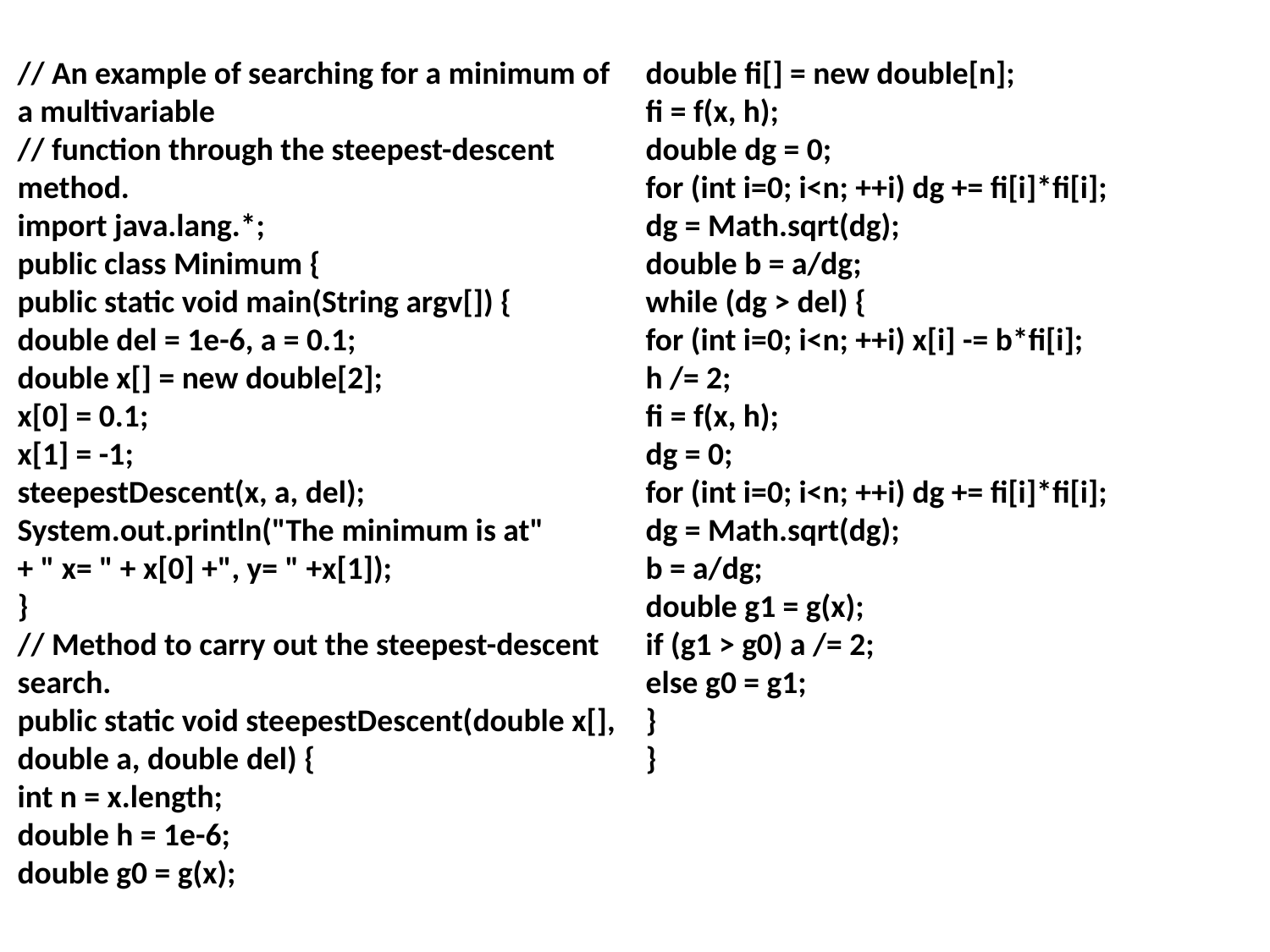

// An example of searching for a minimum of a multivariable
// function through the steepest-descent method.
import java.lang.*;
public class Minimum {
public static void main(String argv[]) {
double del = 1e-6, a = 0.1;
double x[] = new double[2];
x[0] = 0.1;
x[1] = -1;
steepestDescent(x, a, del);
System.out.println("The minimum is at"
+ " x= " + x[0] +", y= " +x[1]);
}
// Method to carry out the steepest-descent search.
public static void steepestDescent(double x[],
double a, double del) {
int n = x.length;
double h = 1e-6;
double g0 = g(x);
double fi[] = new double[n];
fi = f(x, h);
double dg = 0;
for (int i=0; i<n; ++i) dg += fi[i]*fi[i];
dg = Math.sqrt(dg);
double b = a/dg;
while (dg > del) {
for (int i=0; i<n; ++i) x[i] -= b*fi[i];
h /= 2;
fi = f(x, h);
dg = 0;
for (int i=0; i<n; ++i) dg += fi[i]*fi[i];
dg = Math.sqrt(dg);
b = a/dg;
double g1 = g(x);
if (g1 > g0) a /= 2;
else g0 = g1;
}
}